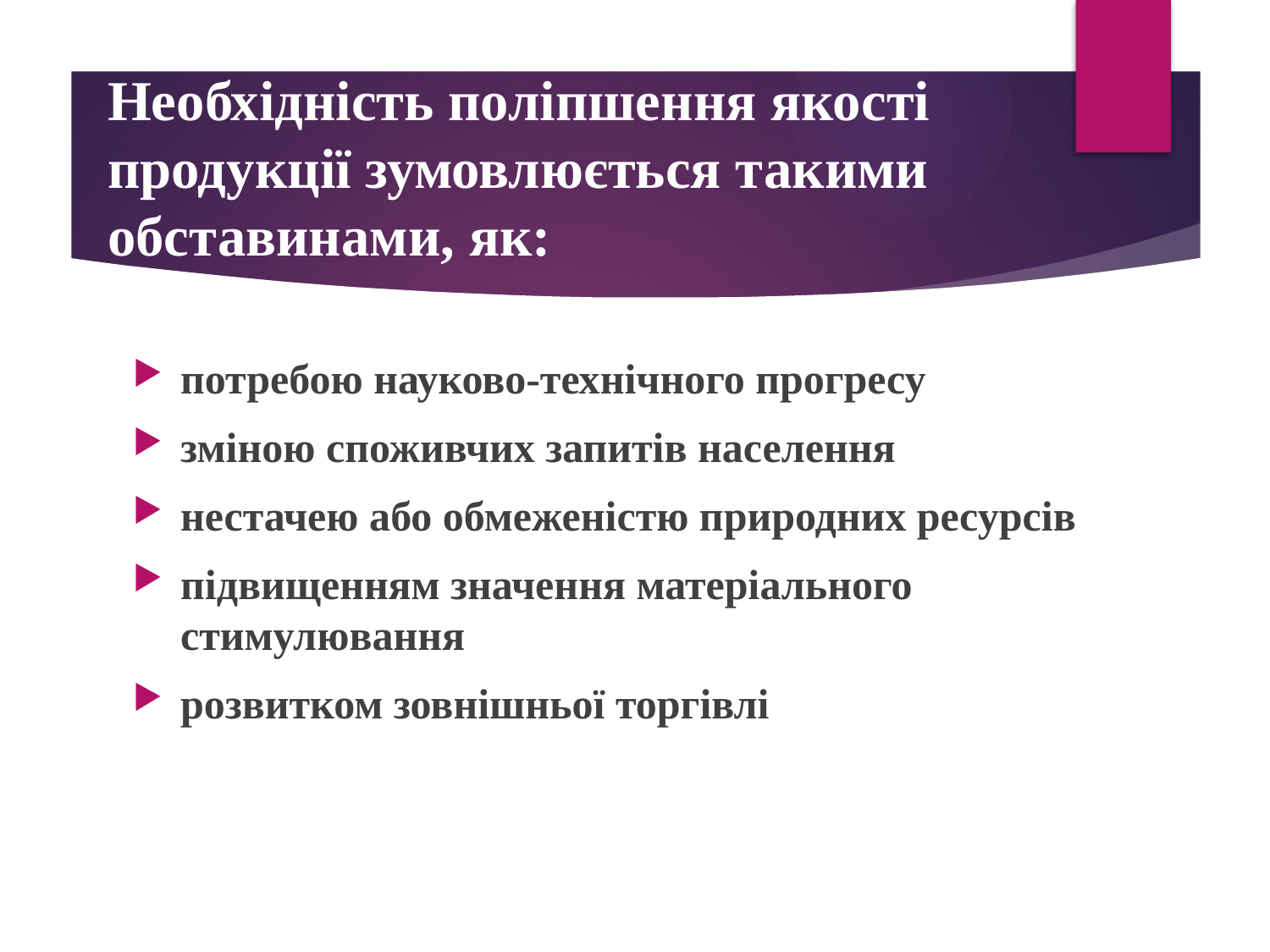

# Необхідність поліпшення якості продукції зумовлюється такими обставинами, як:
потребою науково-технічного прогресу
зміною споживчих запитів населення
нестачею або обмеженістю природних ресурсів
підвищенням значення матеріального стимулювання
розвитком зовнішньої торгівлі